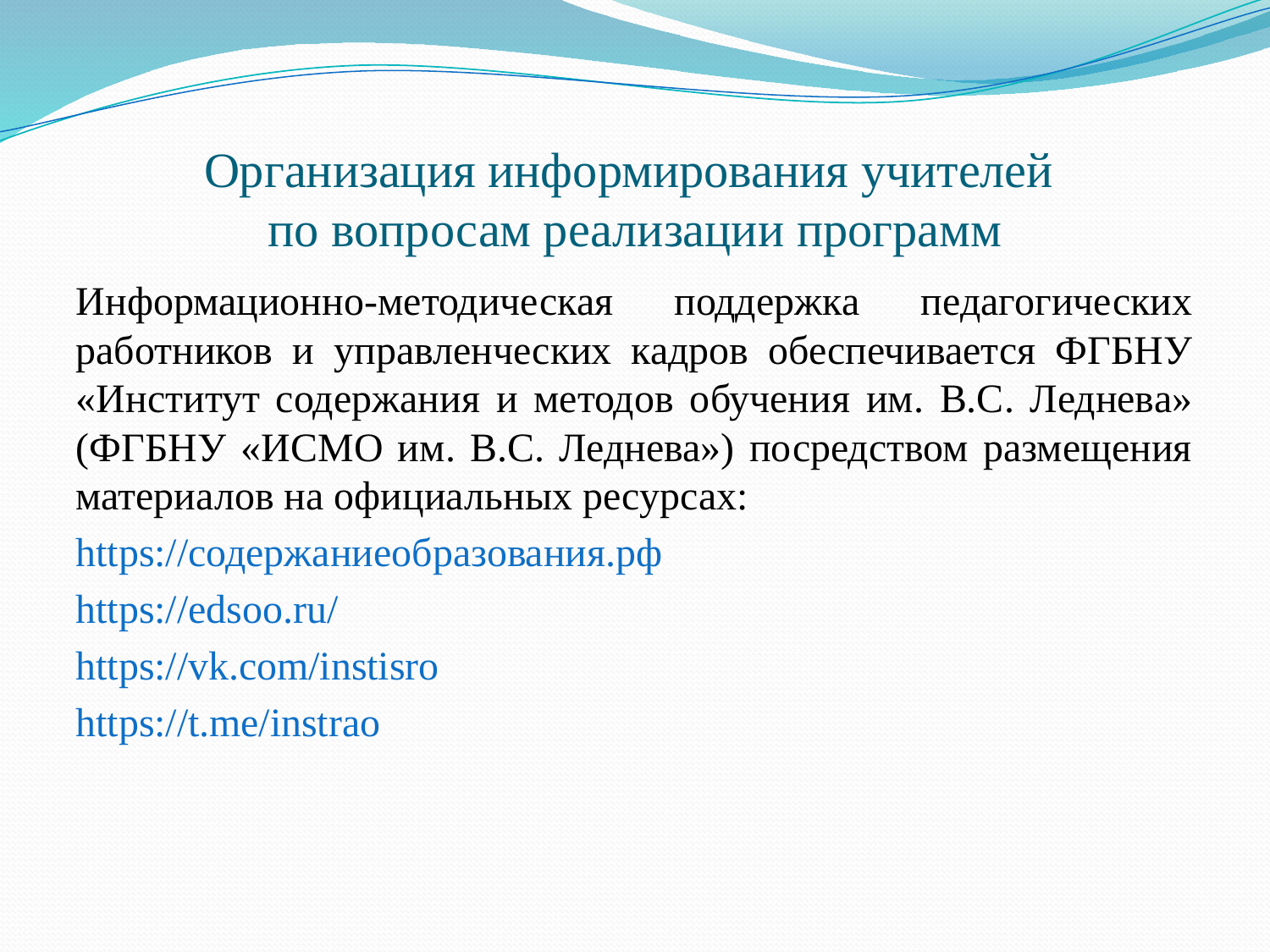

# Организация информирования учителей по вопросам реализации программ
Информационно-методическая поддержка педагогических работников и управленческих кадров обеспечивается ФГБНУ «Институт содержания и методов обучения им. В.С. Леднева» (ФГБНУ «ИСМО им. В.С. Леднева») посредством размещения материалов на официальных ресурсах:
https://содержаниеобразования.рф
https://edsoo.ru/
https://vk.com/instisro
https://t.me/instrao